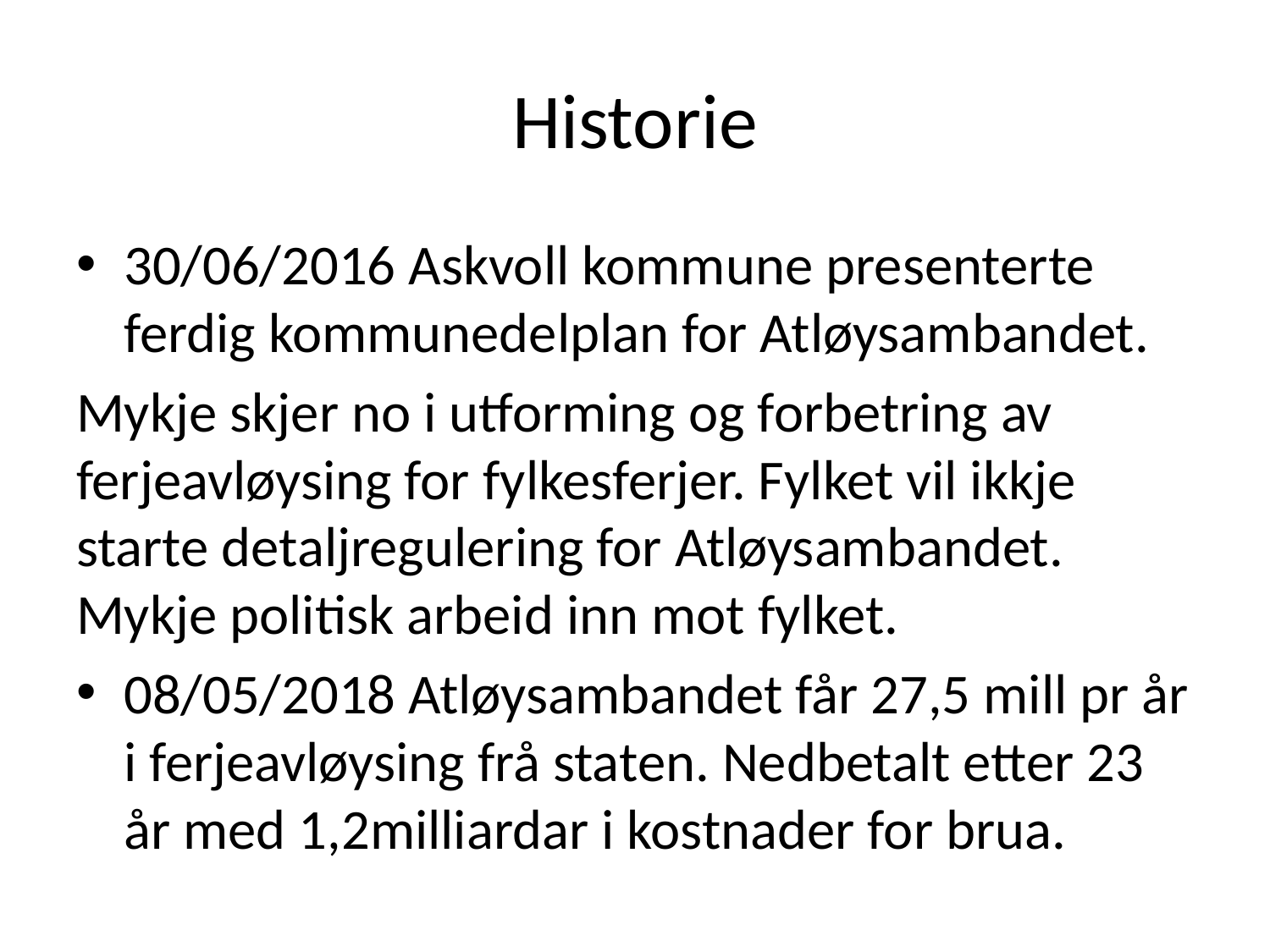

# Historie
30/06/2016 Askvoll kommune presenterte ferdig kommunedelplan for Atløysambandet.
Mykje skjer no i utforming og forbetring av ferjeavløysing for fylkesferjer. Fylket vil ikkje starte detaljregulering for Atløysambandet. Mykje politisk arbeid inn mot fylket.
08/05/2018 Atløysambandet får 27,5 mill pr år i ferjeavløysing frå staten. Nedbetalt etter 23 år med 1,2milliardar i kostnader for brua.